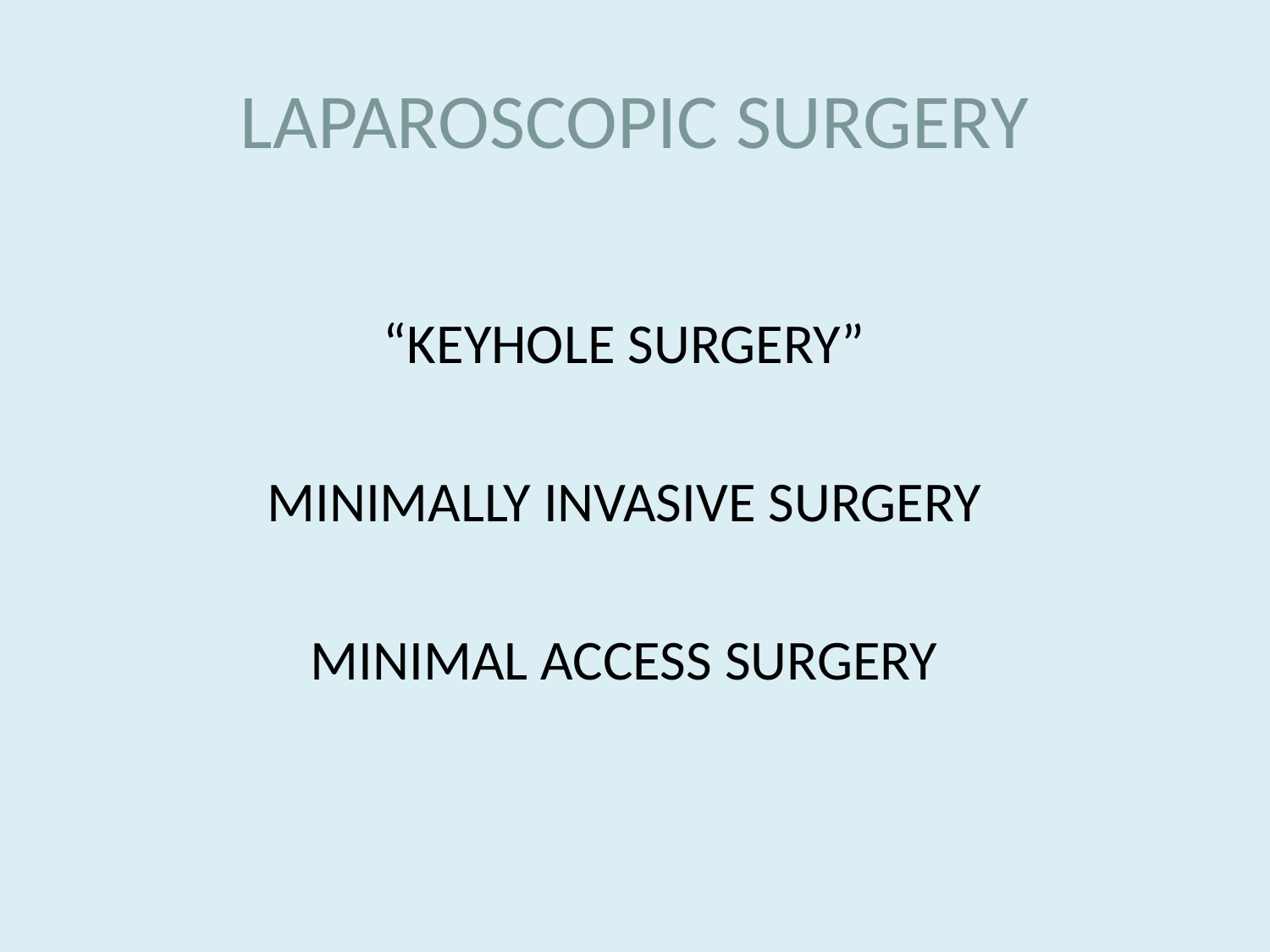

# LAPAROSCOPIC SURGERY

“KEYHOLE SURGERY”

MINIMALLY INVASIVE SURGERY

MINIMAL ACCESS SURGERY